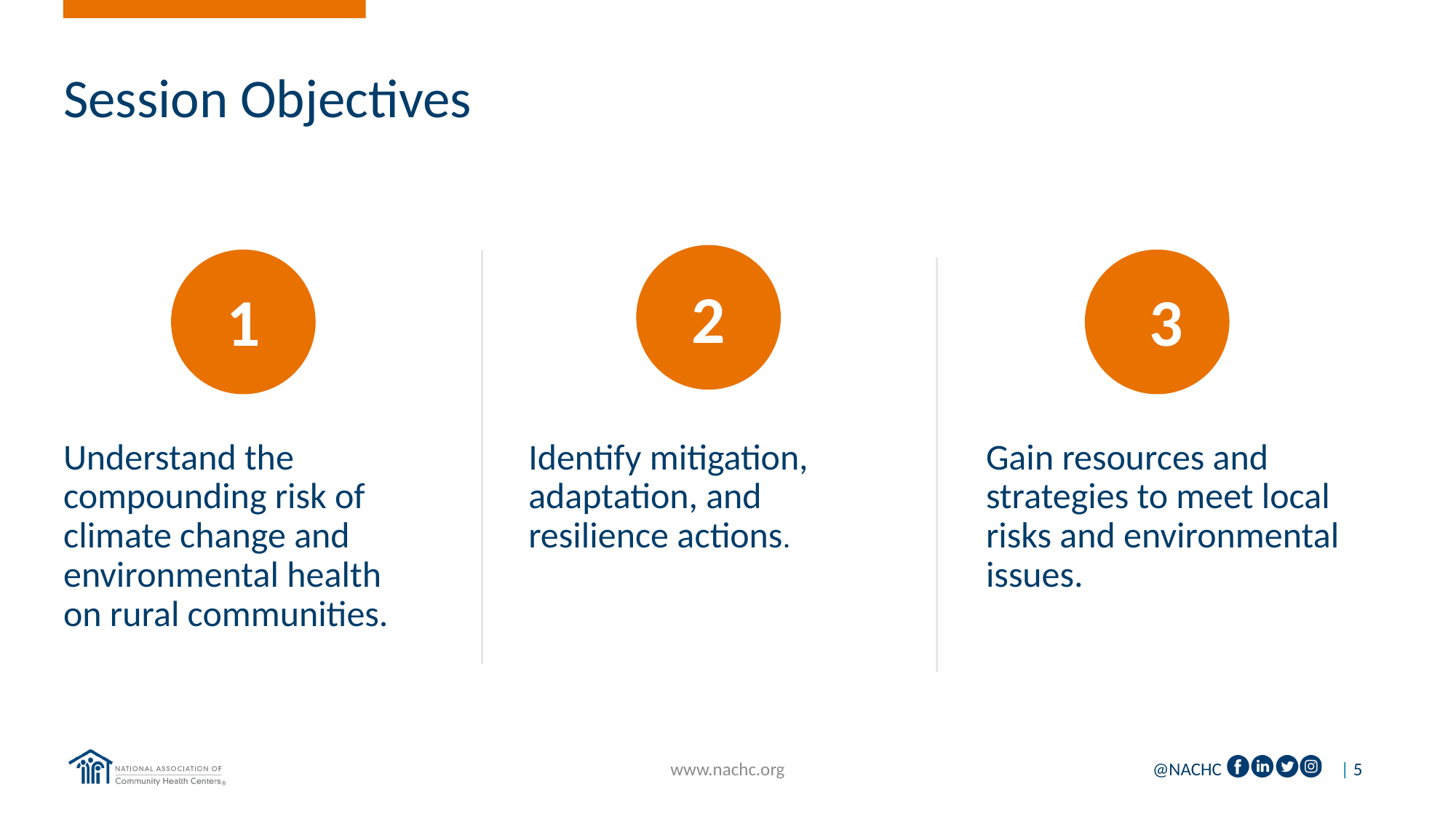

# Session Objectives
2
1
3
Understand the compounding risk of climate change and environmental health on rural communities.
Identify mitigation, adaptation, and resilience actions.

Gain resources and strategies to meet local risks and environmental issues.
www.nachc.org
| 5